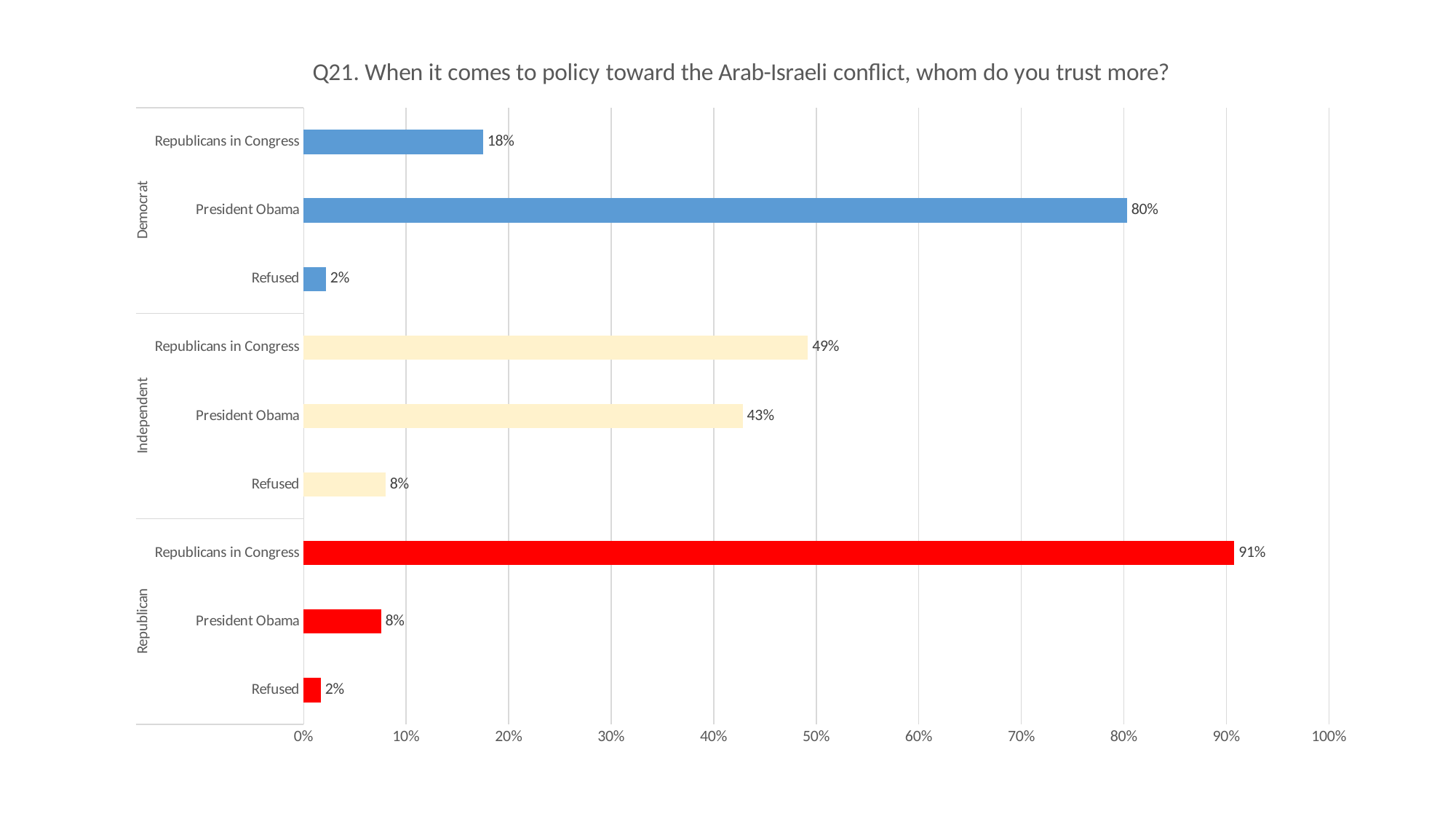

### Chart: Q21. When it comes to policy toward the Arab-Israeli conflict, whom do you trust more?

| Category |  |
|---|---|
| Refused | 0.0167942855582534 |
| President Obama | 0.0754804218512389 |
| Republicans in Congress | 0.907725292590508 |
| Refused | 0.0799069584657758 |
| President Obama | 0.428256536957557 |
| Republicans in Congress | 0.491836504576667 |
| Refused | 0.0219048094164058 |
| President Obama | 0.803038755659082 |
| Republicans in Congress | 0.175056434924512 |